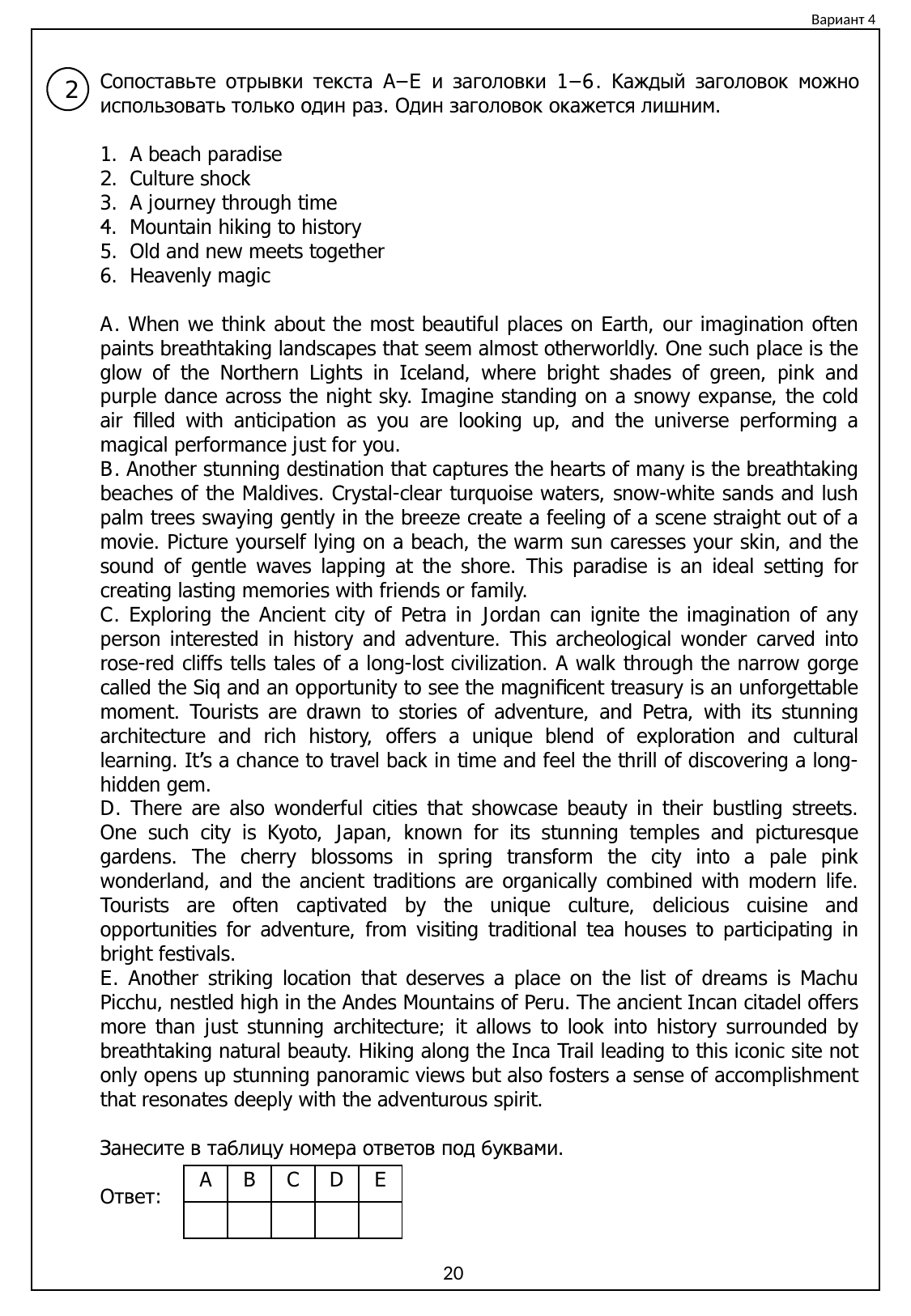

Вариант 4

Сопоставьте отрывки текста A–E и заголовки 1–6. Каждый заголовок можно использовать только один раз. Один заголовок окажется лишним.

1.  A beach paradise
2.  Culture shock
3.  A journey through time
4.  Mountain hiking to history
5.  Old and new meets together
6.  Heavenly magic

A. When we think about the most beautiful places on Earth, our imagination often paints breathtaking landscapes that seem almost otherworldly. One such place is the glow of the Northern Lights in Iceland, where bright shades of green, pink and purple dance across the night sky. Imagine standing on a snowy expanse, the cold air filled with anticipation as you are looking up, and the universe performing a magical performance just for you.
B. Another stunning destination that captures the hearts of many is the breathtaking beaches of the Maldives. Crystal-clear turquoise waters, snow-white sands and lush palm trees swaying gently in the breeze create a feeling of a scene straight out of a movie. Picture yourself lying on a beach, the warm sun caresses your skin, and the sound of gentle waves lapping at the shore. This paradise is an ideal setting for creating lasting memories with friends or family.
C. Exploring the Ancient city of Petra in Jordan can ignite the imagination of any person interested in history and adventure. This archeological wonder carved into rose-red cliffs tells tales of a long-lost civilization. A walk through the narrow gorge called the Siq and an opportunity to see the magnificent treasury is an unforgettable moment. Tourists are drawn to stories of adventure, and Petra, with its stunning architecture and rich history, offers a unique blend of exploration and cultural learning. It’s a chance to travel back in time and feel the thrill of discovering a long-hidden gem.
D. There are also wonderful cities that showcase beauty in their bustling streets. One such city is Kyoto, Japan, known for its stunning temples and picturesque gardens. The cherry blossoms in spring transform the city into a pale pink wonderland, and the ancient traditions are organically combined with modern life. Tourists are often captivated by the unique culture, delicious cuisine and opportunities for adventure, from visiting traditional tea houses to participating in bright festivals.
E. Another striking location that deserves a place on the list of dreams is Machu Picchu, nestled high in the Andes Mountains of Peru. The ancient Incan citadel offers more than just stunning architecture; it allows to look into history surrounded by breathtaking natural beauty. Hiking along the Inca Trail leading to this iconic site not only opens up stunning panoramic views but also fosters a sense of accomplishment that resonates deeply with the adventurous spirit.

Занесите в таблицу номера ответов под буквами.

Ответ:

2
| A | B | C | D | E |
| --- | --- | --- | --- | --- |
|  |  |  |  |  |
20